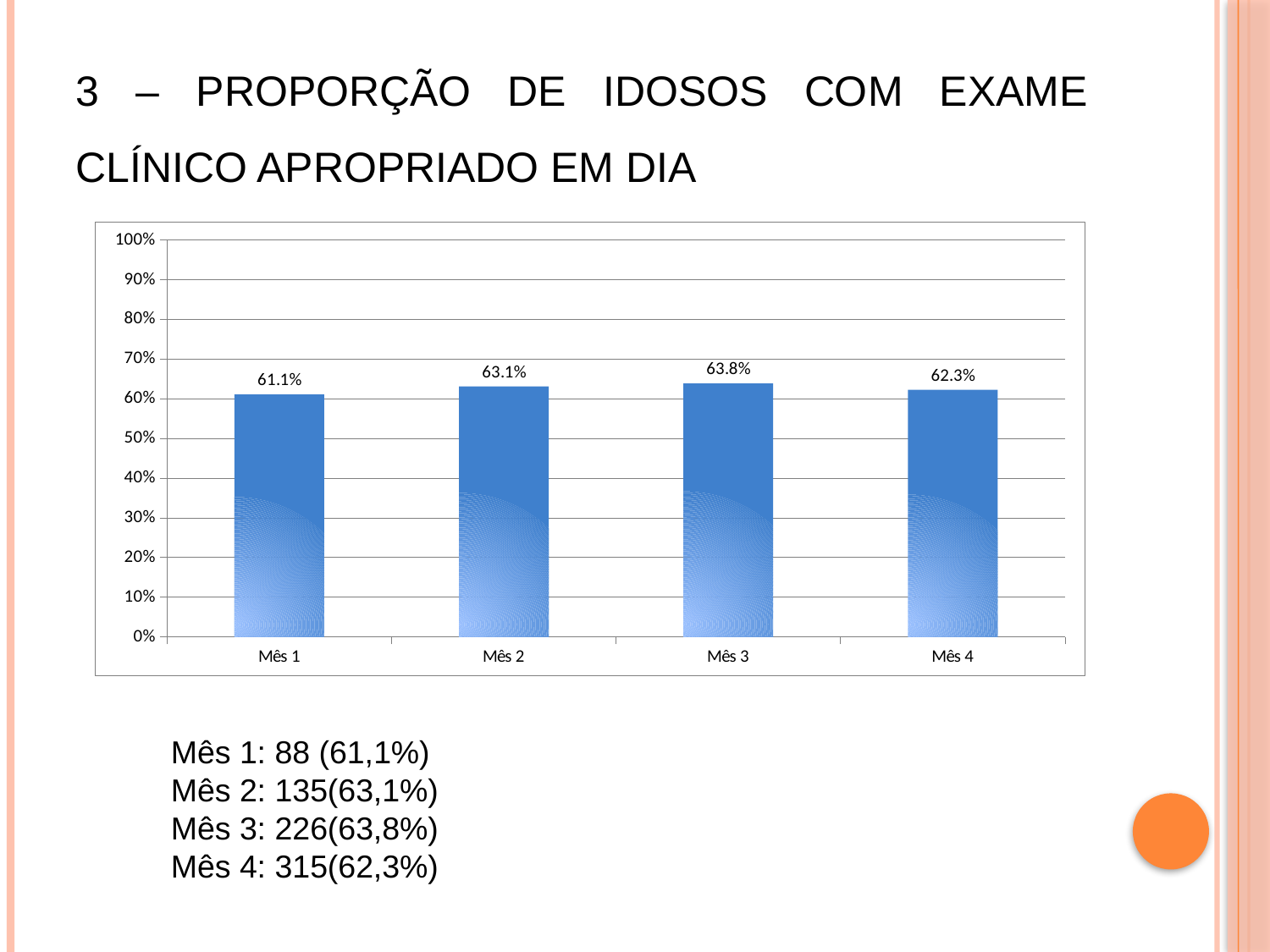

# 3 – Proporção de idosos com exame clínico apropriado em dia

### Chart

| Category | Proporção de idosos com exame clínico apropriado em dia |
|---|---|
| Mês 1 | 0.6111111111111112 |
| Mês 2 | 0.6308411214953271 |
| Mês 3 | 0.6384180790960452 |
| Mês 4 | 0.6225296442687747 |
Mês 1: 88 (61,1%)
Mês 2: 135(63,1%)
Mês 3: 226(63,8%)
Mês 4: 315(62,3%)